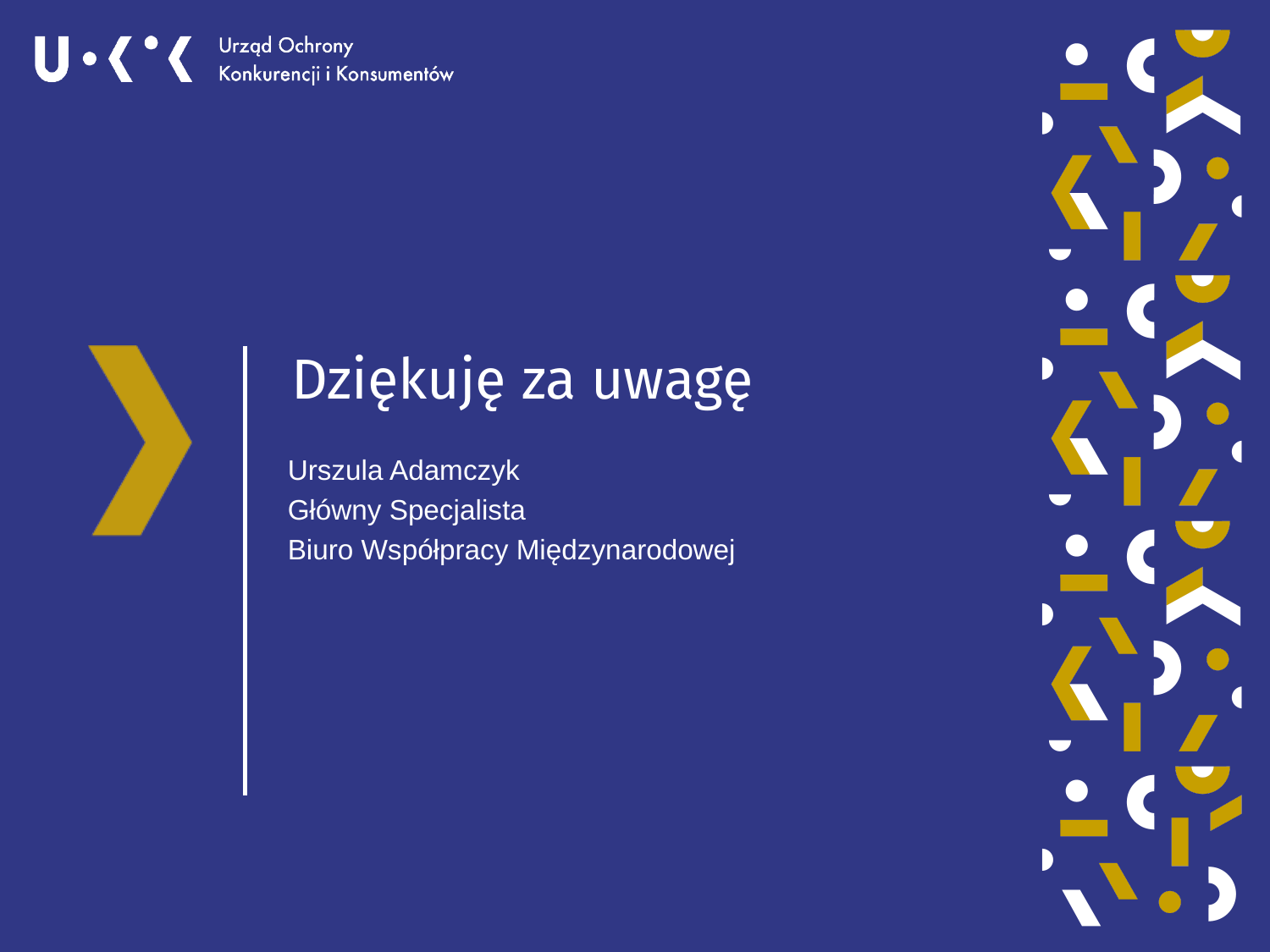

Dziękuję za uwagę
Urszula Adamczyk
Główny Specjalista
Biuro Współpracy Międzynarodowej